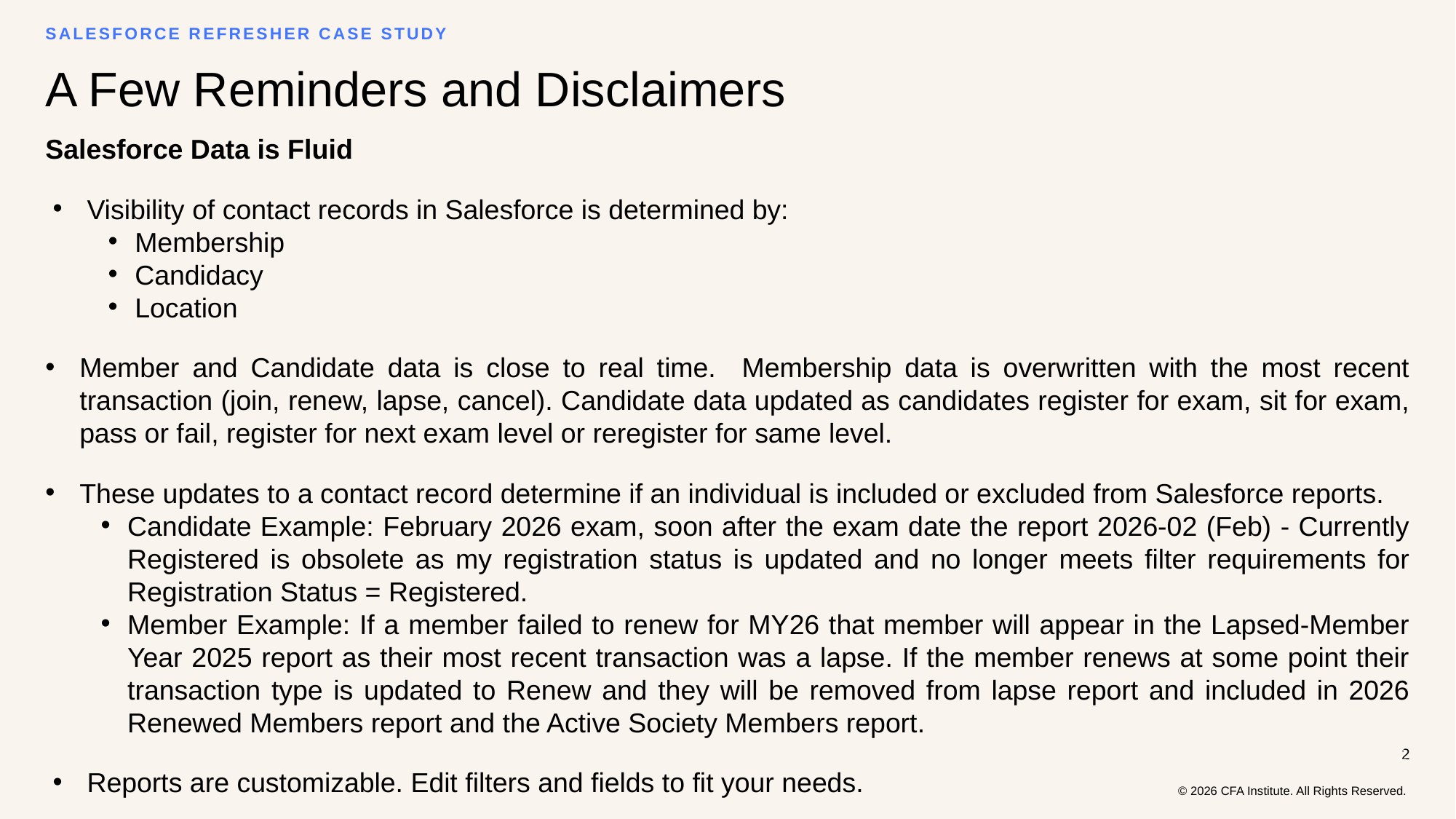

Salesforce refresher case study
# A Few Reminders and Disclaimers
Salesforce Data is Fluid
Visibility of contact records in Salesforce is determined by:
Membership
Candidacy
Location
Member and Candidate data is close to real time.  Membership data is overwritten with the most recent transaction (join, renew, lapse, cancel). Candidate data updated as candidates register for exam, sit for exam, pass or fail, register for next exam level or reregister for same level.
These updates to a contact record determine if an individual is included or excluded from Salesforce reports.
Candidate Example: February 2026 exam, soon after the exam date the report 2026-02 (Feb) - Currently Registered is obsolete as my registration status is updated and no longer meets filter requirements for Registration Status = Registered.
Member Example: If a member failed to renew for MY26 that member will appear in the Lapsed-Member Year 2025 report as their most recent transaction was a lapse. If the member renews at some point their transaction type is updated to Renew and they will be removed from lapse report and included in 2026 Renewed Members report and the Active Society Members report.
Reports are customizable. Edit filters and fields to fit your needs.

2
2
© 2026 CFA Institute. All Rights Reserved.